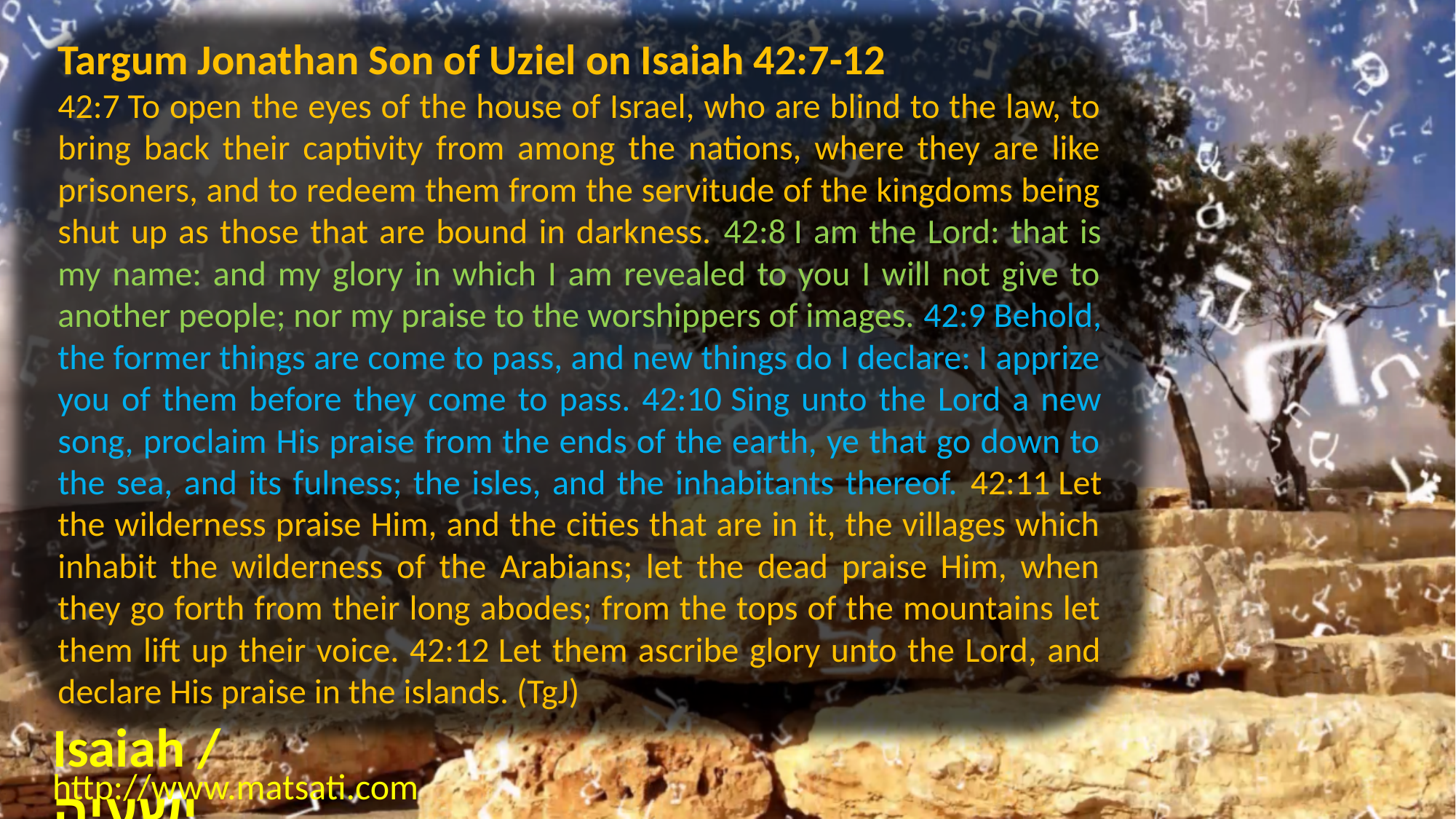

Targum Jonathan Son of Uziel on Isaiah 42:7-12
42:7 To open the eyes of the house of Israel, who are blind to the law, to bring back their captivity from among the nations, where they are like prisoners, and to redeem them from the servitude of the kingdoms being shut up as those that are bound in darkness. 42:8 I am the Lord: that is my name: and my glory in which I am revealed to you I will not give to another people; nor my praise to the worshippers of images. 42:9 Behold, the former things are come to pass, and new things do I declare: I apprize you of them before they come to pass. 42:10 Sing unto the Lord a new song, proclaim His praise from the ends of the earth, ye that go down to the sea, and its fulness; the isles, and the inhabitants thereof. 42:11 Let the wilderness praise Him, and the cities that are in it, the villages which inhabit the wilderness of the Arabians; let the dead praise Him, when they go forth from their long abodes; from the tops of the mountains let them lift up their voice. 42:12 Let them ascribe glory unto the Lord, and declare His praise in the islands. (TgJ)
Isaiah / ישעיה
http://www.matsati.com